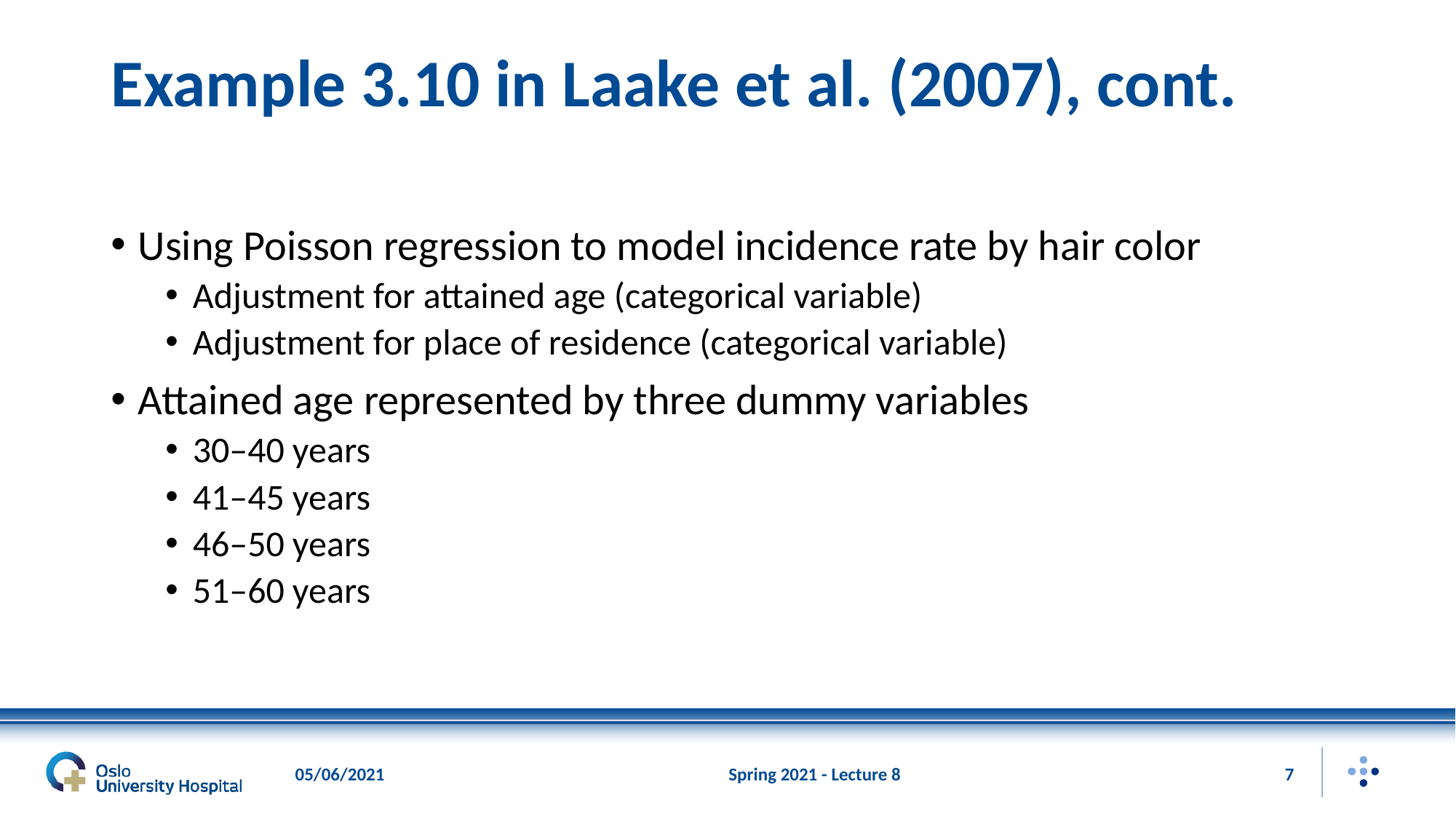

# Example 3.10 in Laake et al. (2007), cont.
Using Poisson regression to model incidence rate by hair color
Adjustment for attained age (categorical variable)
Adjustment for place of residence (categorical variable)
Attained age represented by three dummy variables
30–40 years
41–45 years
46–50 years
51–60 years
05/06/2021
Spring 2021 - Lecture 8
7